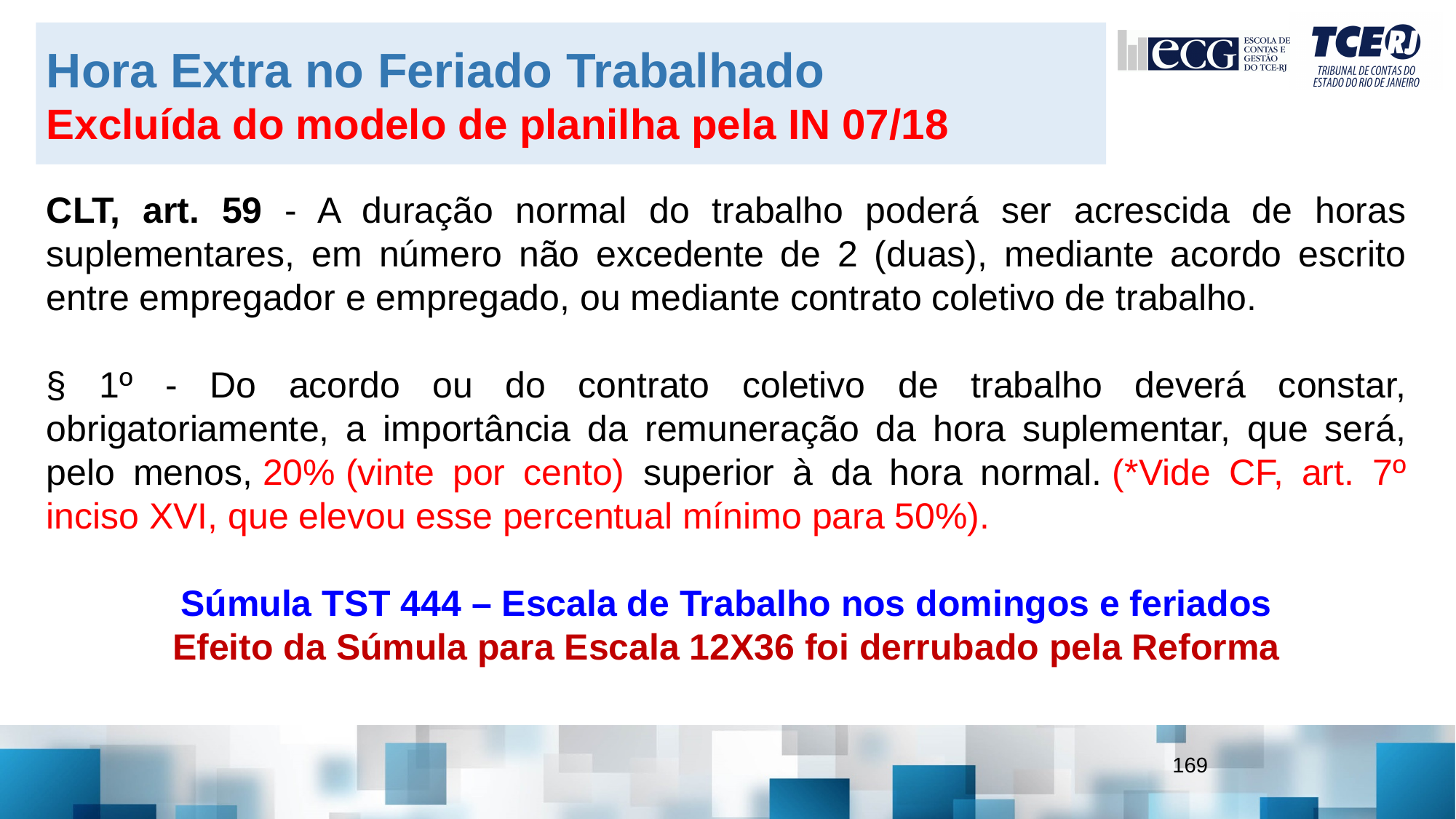

Hora Extra no Feriado Trabalhado
Excluída do modelo de planilha pela IN 07/18
CLT, art. 59 - A duração normal do trabalho poderá ser acrescida de horas suplementares, em número não excedente de 2 (duas), mediante acordo escrito entre empregador e empregado, ou mediante contrato coletivo de trabalho.

§ 1º - Do acordo ou do contrato coletivo de trabalho deverá constar, obrigatoriamente, a importância da remuneração da hora suplementar, que será, pelo menos, 20% (vinte por cento) superior à da hora normal. (*Vide CF, art. 7º inciso XVI, que elevou esse percentual mínimo para 50%).

Súmula TST 444 – Escala de Trabalho nos domingos e feriados
Efeito da Súmula para Escala 12X36 foi derrubado pela Reforma

169